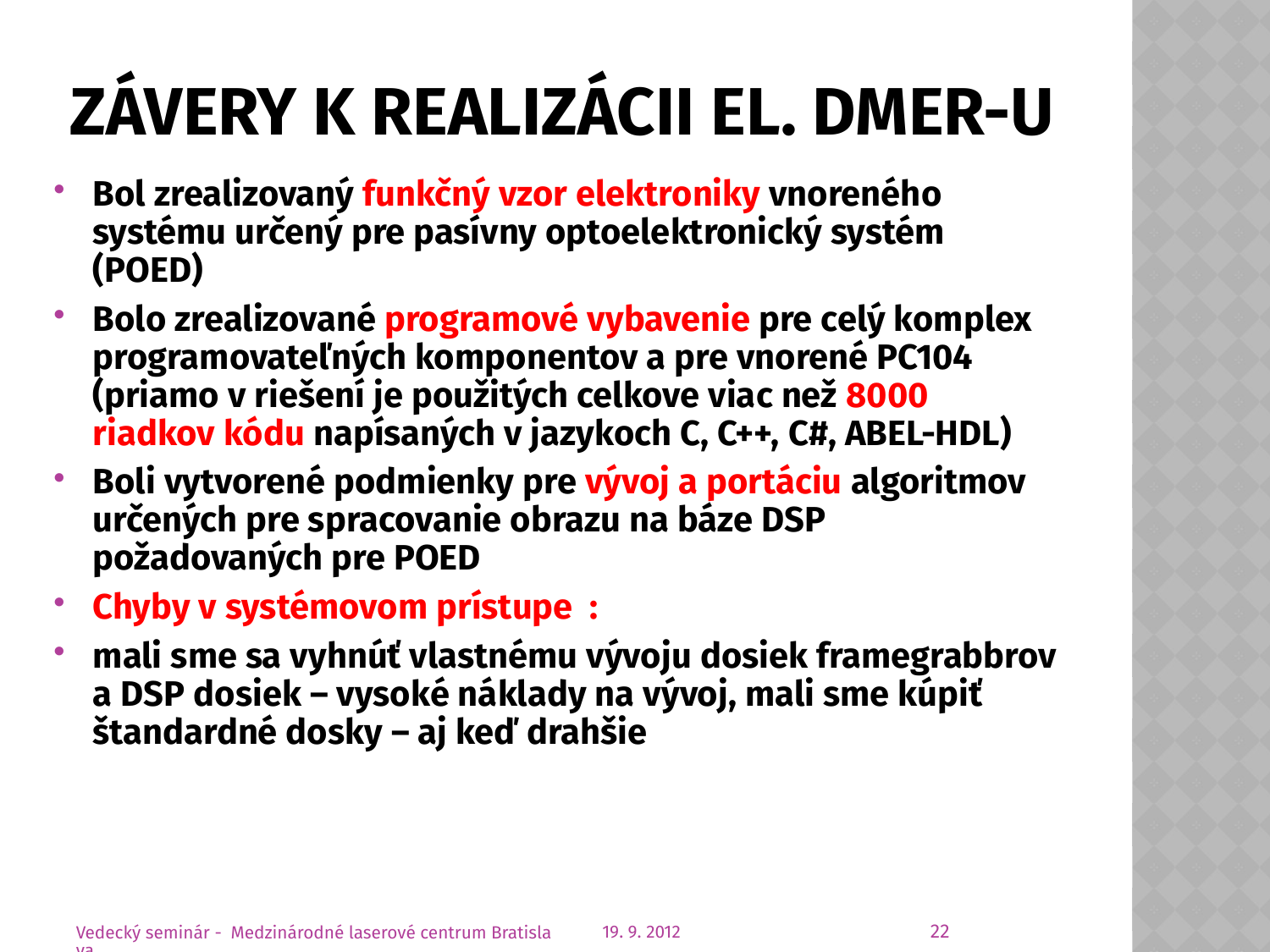

# ZáverY k realizácii el. dmer-u
Bol zrealizovaný funkčný vzor elektroniky vnoreného systému určený pre pasívny optoelektronický systém (POED)
Bolo zrealizované programové vybavenie pre celý komplex programovateľných komponentov a pre vnorené PC104 (priamo v riešení je použitých celkove viac než 8000 riadkov kódu napísaných v jazykoch C, C++, C#, ABEL-HDL)
Boli vytvorené podmienky pre vývoj a portáciu algoritmov určených pre spracovanie obrazu na báze DSP požadovaných pre POED
Chyby v systémovom prístupe  :
mali sme sa vyhnúť vlastnému vývoju dosiek framegrabbrov a DSP dosiek – vysoké náklady na vývoj, mali sme kúpiť štandardné dosky – aj keď drahšie

22
Vedecký seminár -  Medzinárodné laserové centrum Bratislava
19. 9. 2012